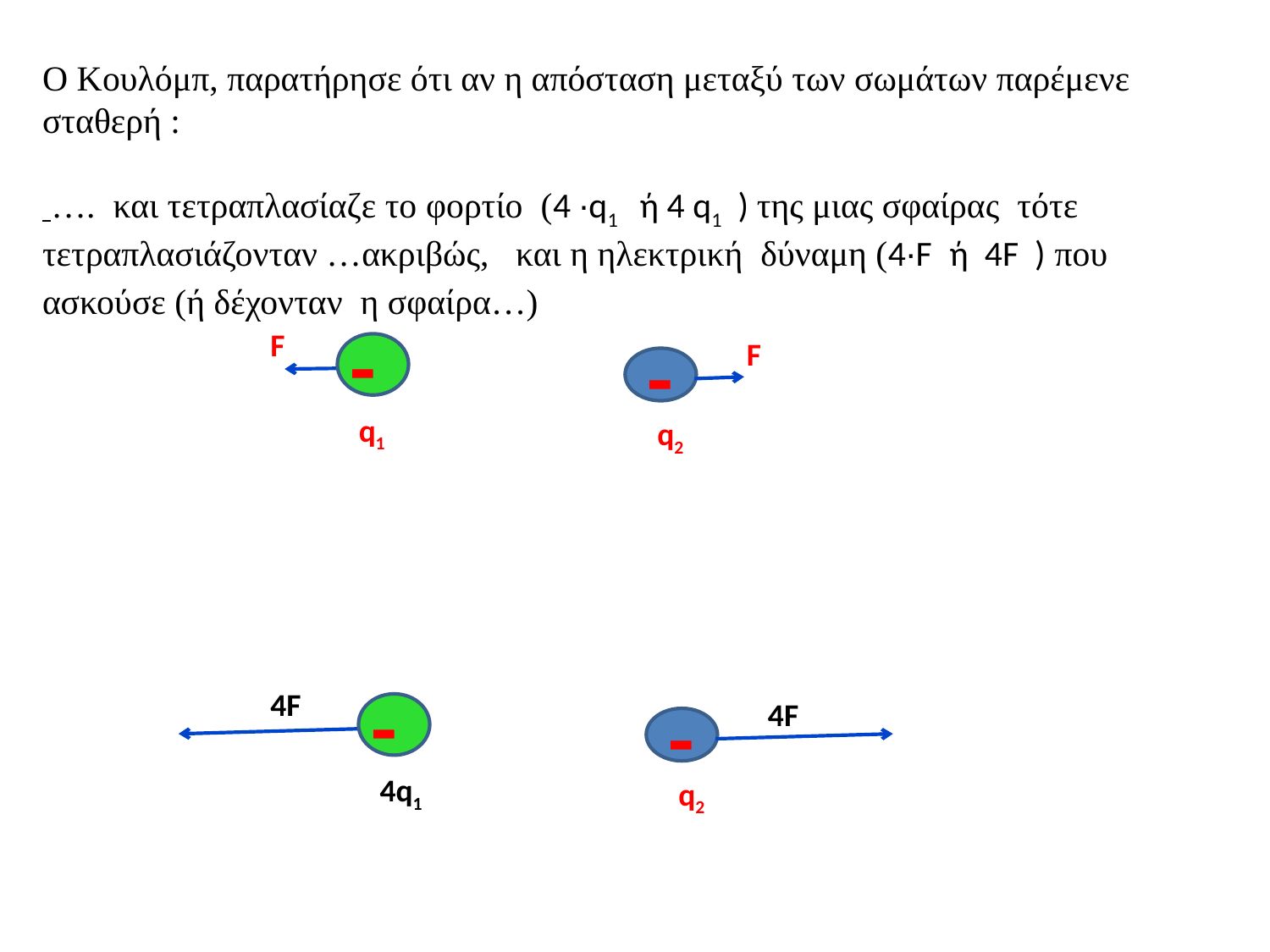

Ο Κουλόμπ, παρατήρησε ότι αν η απόσταση μεταξύ των σωμάτων παρέμενε σταθερή :

 ….  και τετραπλασίαζε το φορτίο  (4 ∙q1    ή 4 q1  ) της μιας σφαίρας  τότε τετραπλασιάζονταν …ακριβώς,   και η ηλεκτρική  δύναμη (4∙F   ή  4F  ) που ασκούσε (ή δέχονταν  η σφαίρα…)
-
F
-
F

q1
q2
-
4F
-
4F

4q1
q2